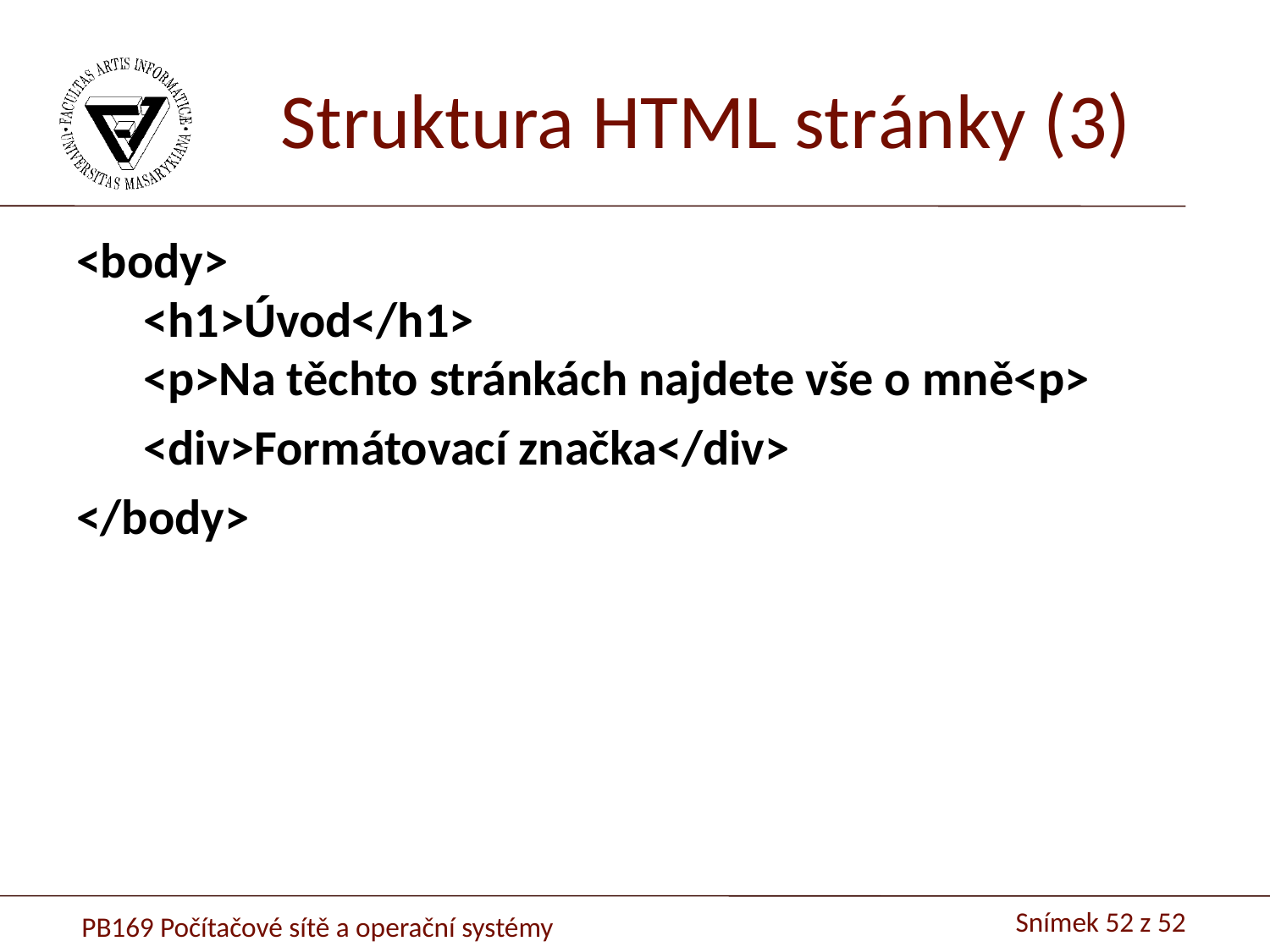

# Struktura HTML stránky (3)
<body> 
      <h1>Úvod</h1> 
      <p>Na těchto stránkách najdete vše o mně<p>
      <div>Formátovací značka</div>
</body>